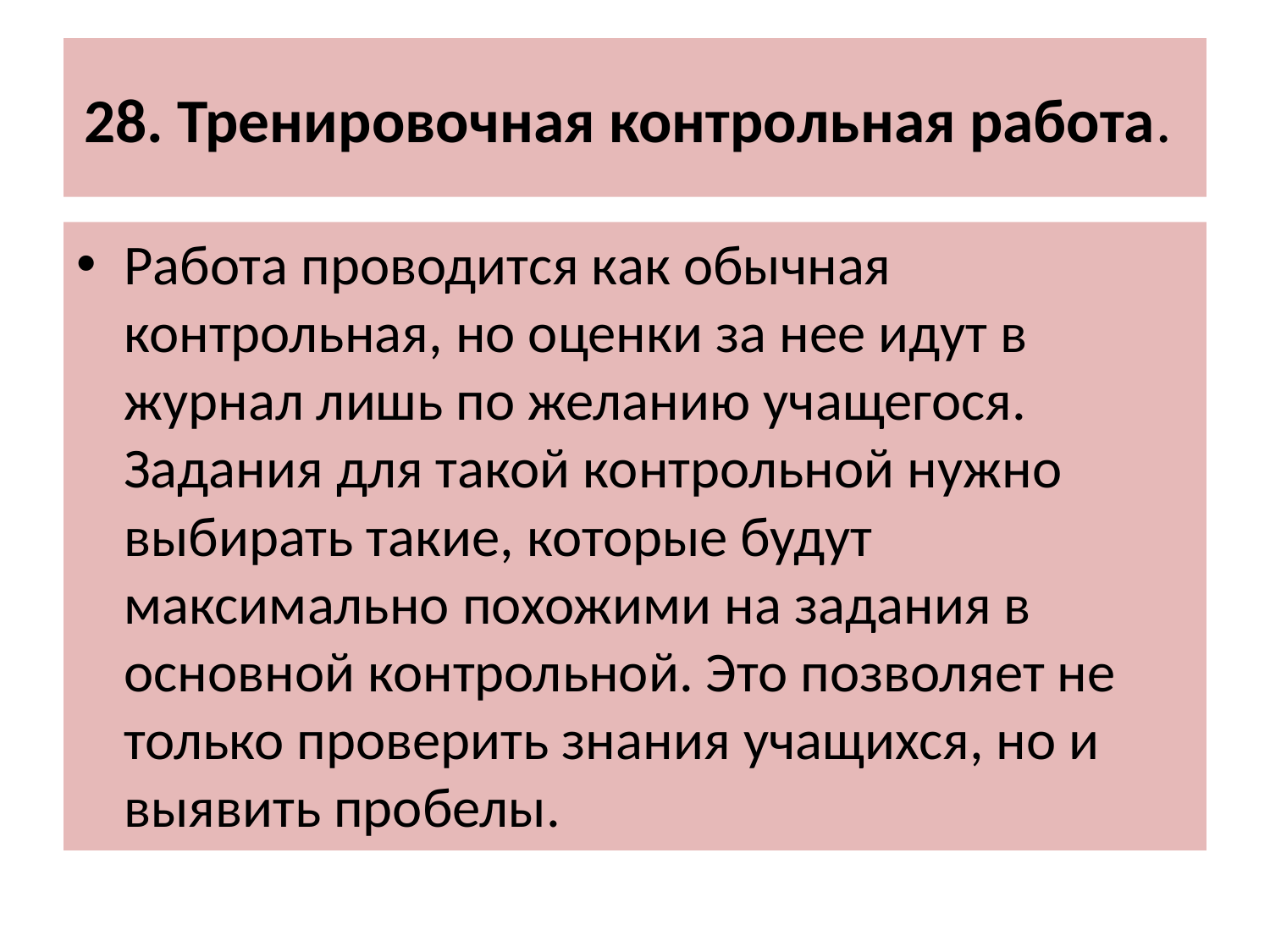

# 28. Тренировочная контрольная работа.
Работа проводится как обычная контрольная, но оценки за нее идут в журнал лишь по желанию учащегося. Задания для такой контрольной нужно выбирать такие, которые будут максимально похожими на задания в основной контрольной. Это позволяет не только проверить знания учащихся, но и выявить пробелы.